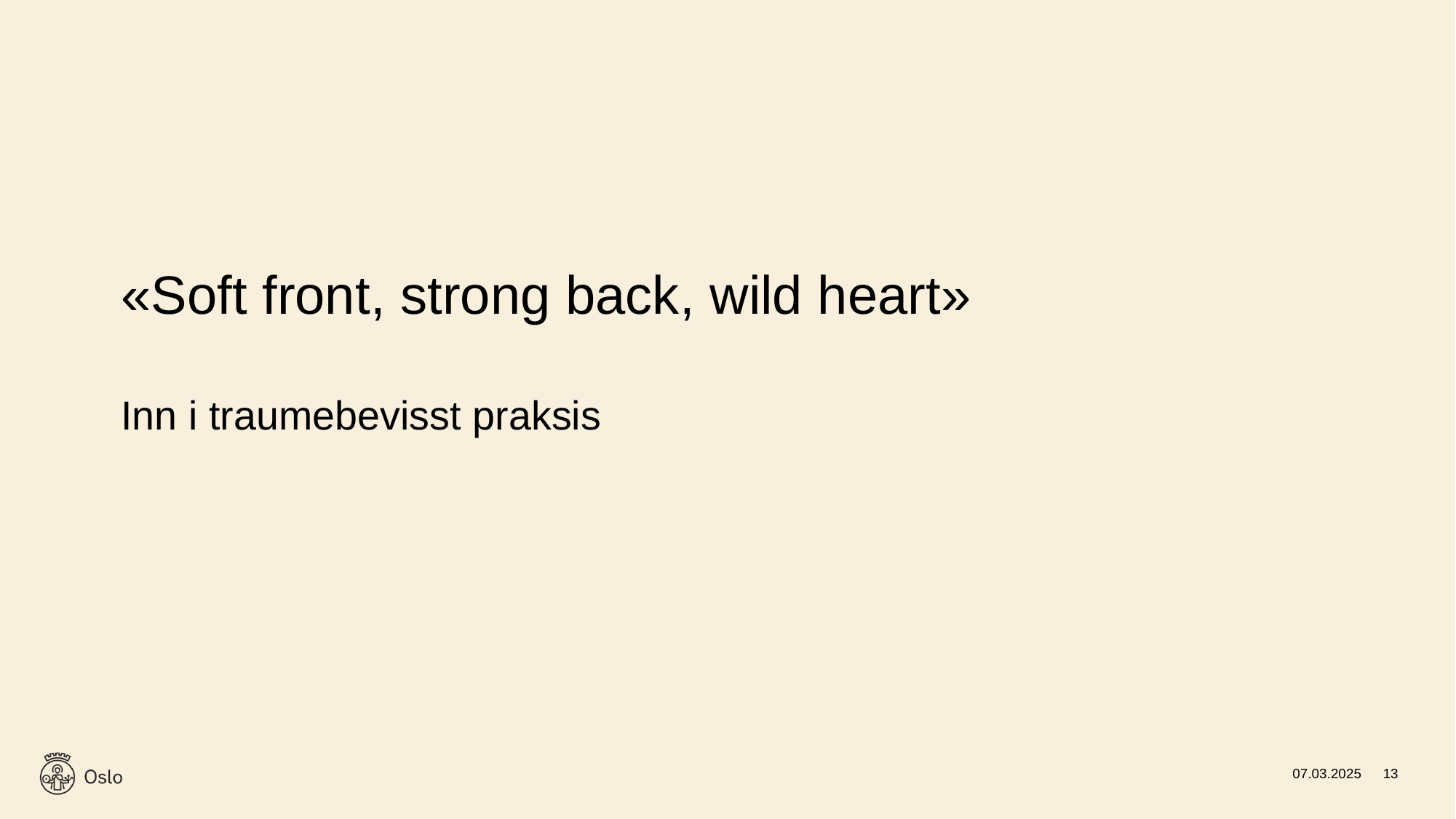

# «Soft front, strong back, wild heart» Inn i traumebevisst praksis
07.03.2025
13